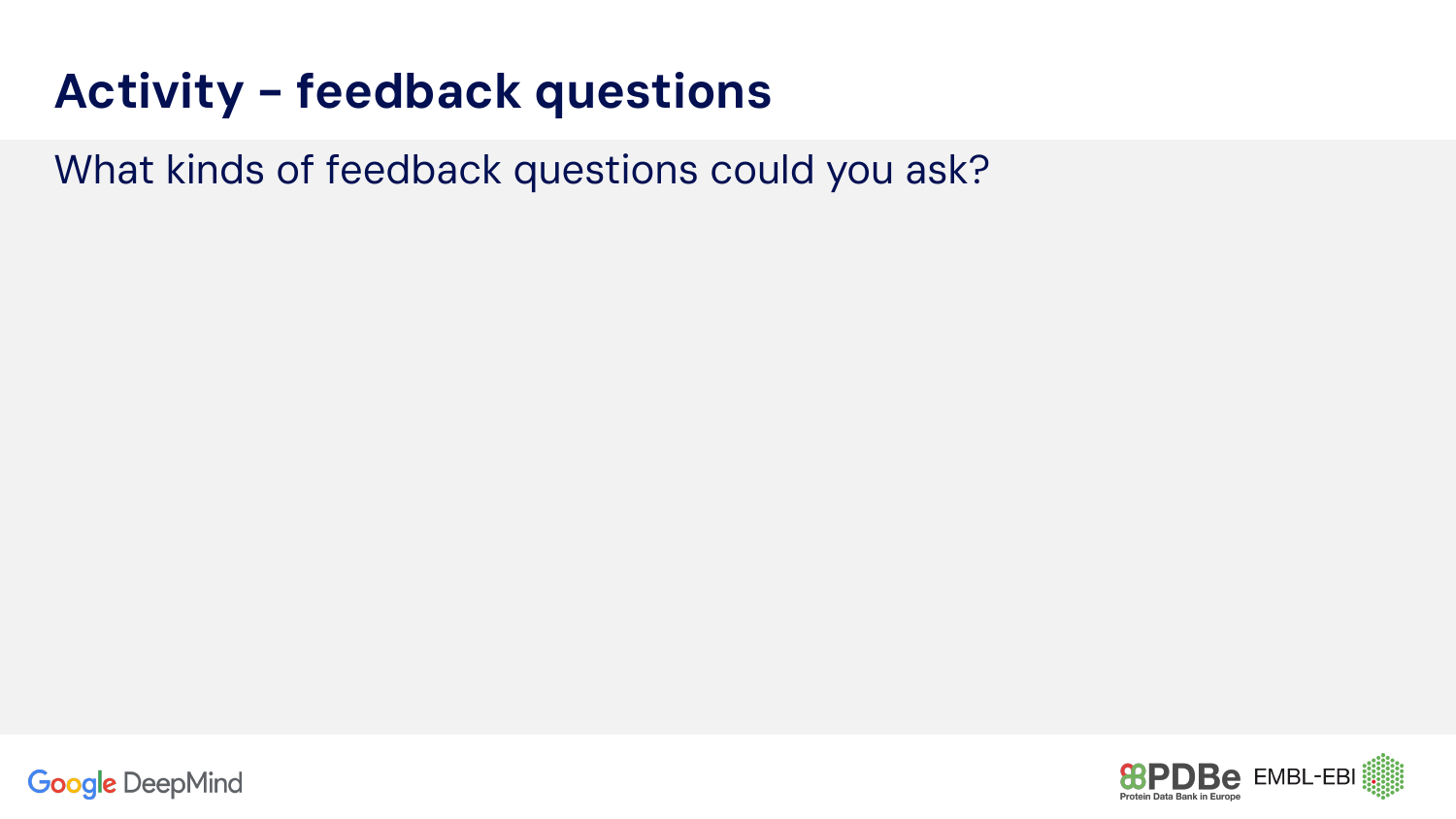

# Activity - feedback questions
What kinds of feedback questions could you ask?